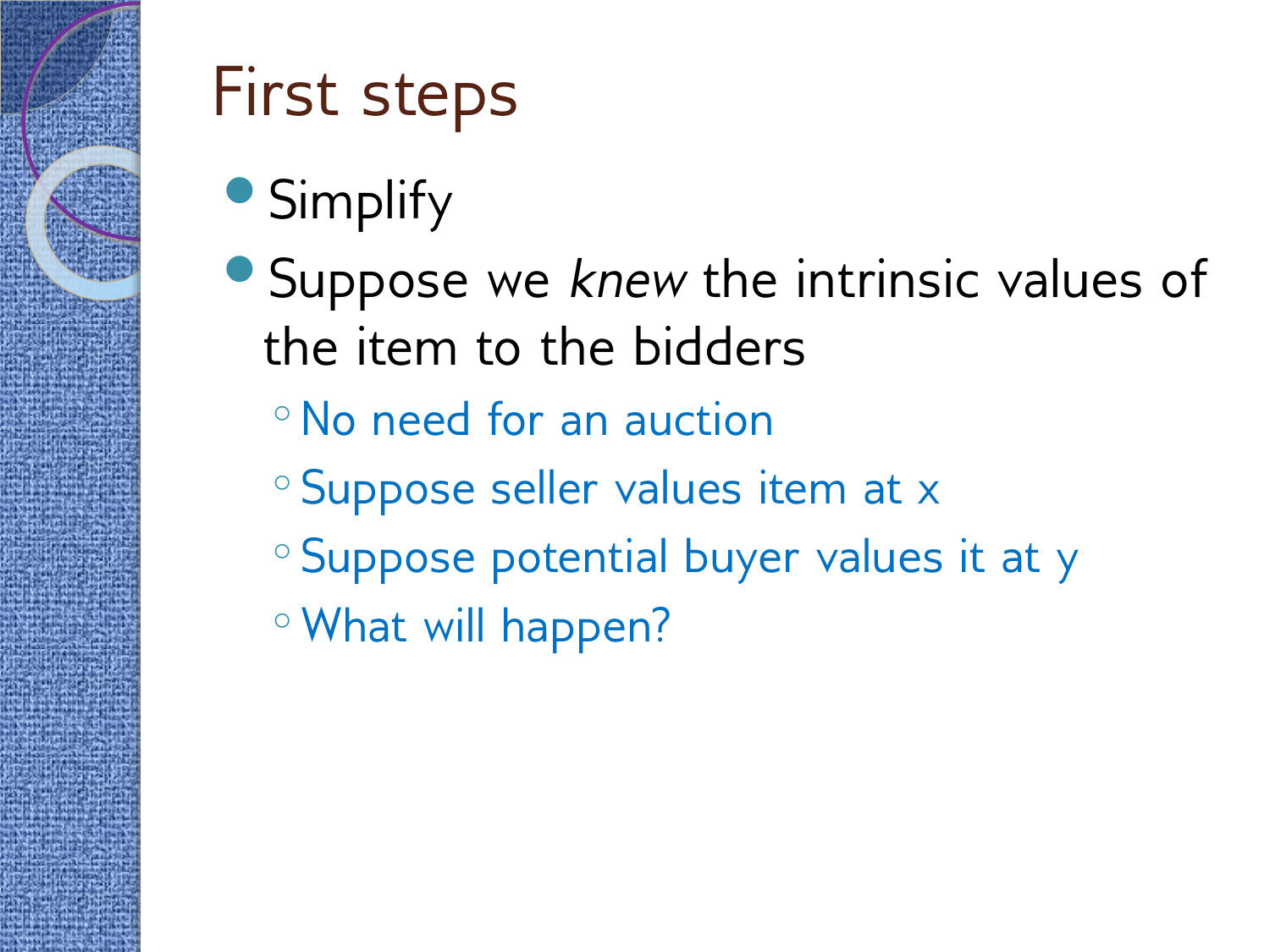

# First steps
Simplify
Suppose we knew the intrinsic values of the item to the bidders
No need for an auction
Suppose seller values item at x
Suppose potential buyer values it at y
What will happen?